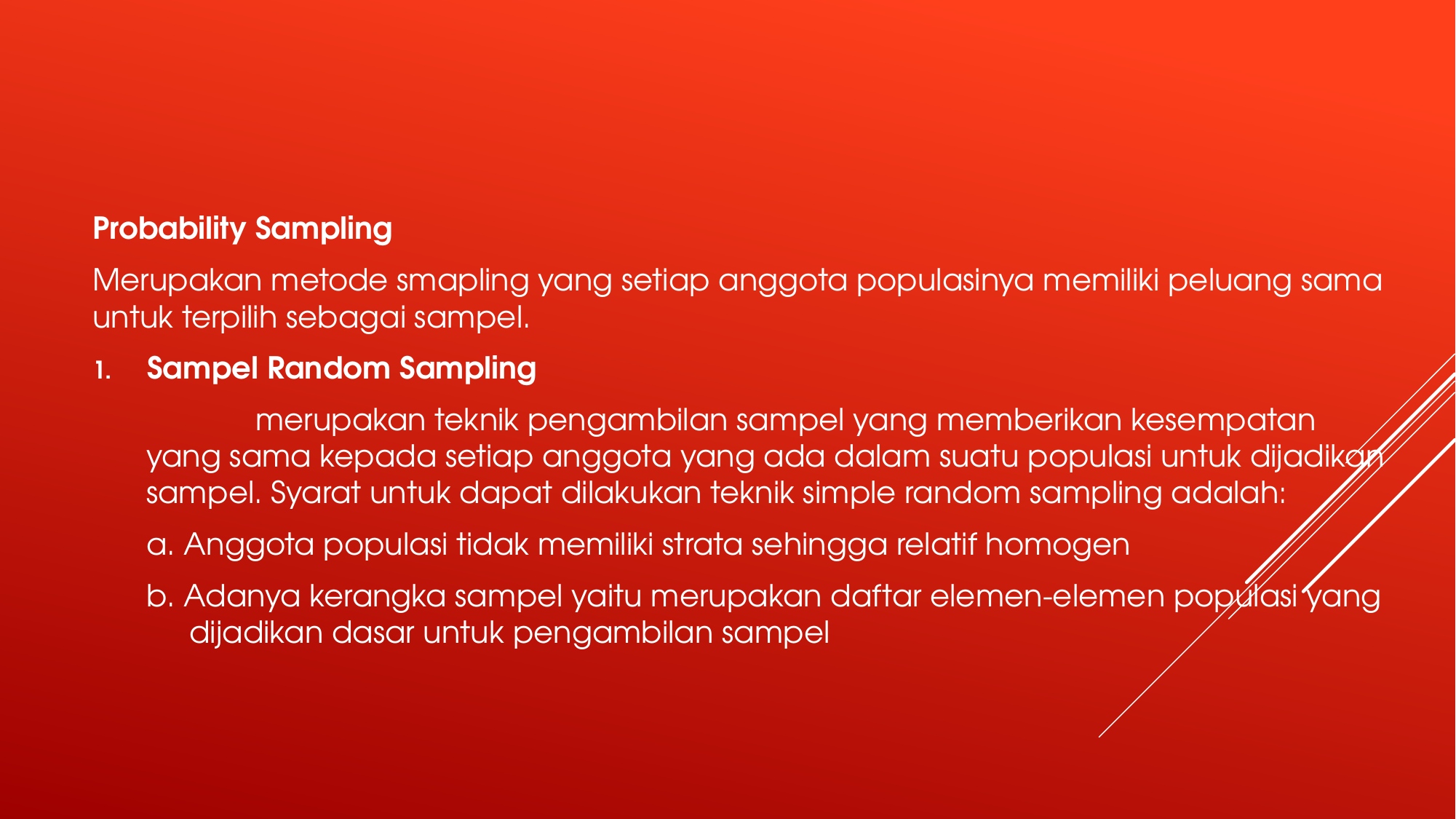

Probability Sampling
Merupakan metode smapling yang setiap anggota populasinya memiliki peluang sama untuk terpilih sebagai sampel.
Sampel Random Sampling
	merupakan teknik pengambilan sampel yang memberikan kesempatan yang sama kepada setiap anggota yang ada dalam suatu populasi untuk dijadikan sampel. Syarat untuk dapat dilakukan teknik simple random sampling adalah:
a. Anggota populasi tidak memiliki strata sehingga relatif homogen
b. Adanya kerangka sampel yaitu merupakan daftar elemen-elemen populasi yang dijadikan dasar untuk pengambilan sampel